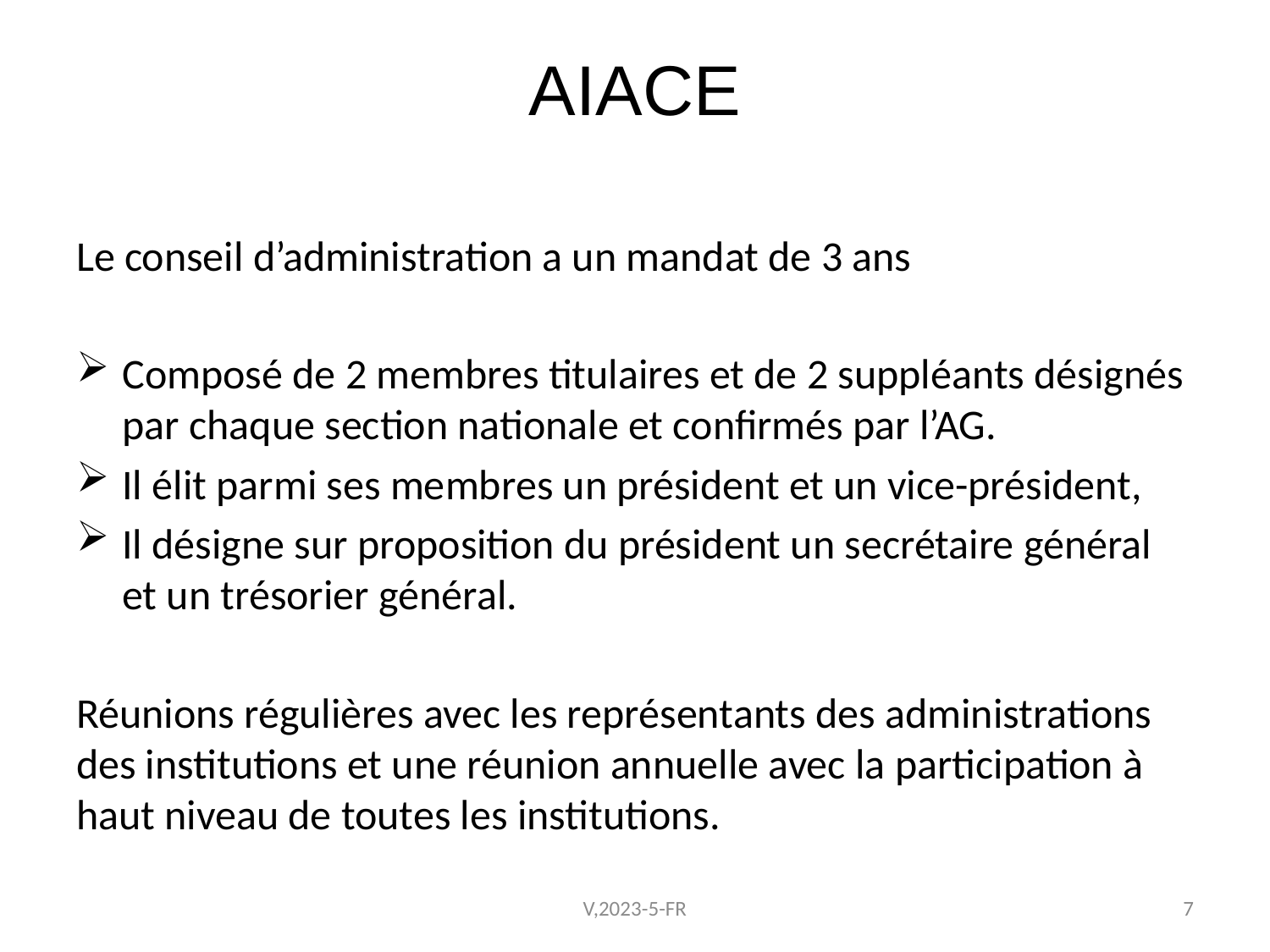

# AIACE
Le conseil d’administration a un mandat de 3 ans

Composé de 2 membres titulaires et de 2 suppléants désignés par chaque section nationale et confirmés par l’AG.
Il élit parmi ses membres un président et un vice-président,
Il désigne sur proposition du président un secrétaire général et un trésorier général.

Réunions régulières avec les représentants des administrations des institutions et une réunion annuelle avec la participation à haut niveau de toutes les institutions.

V,2023-5-FR
7